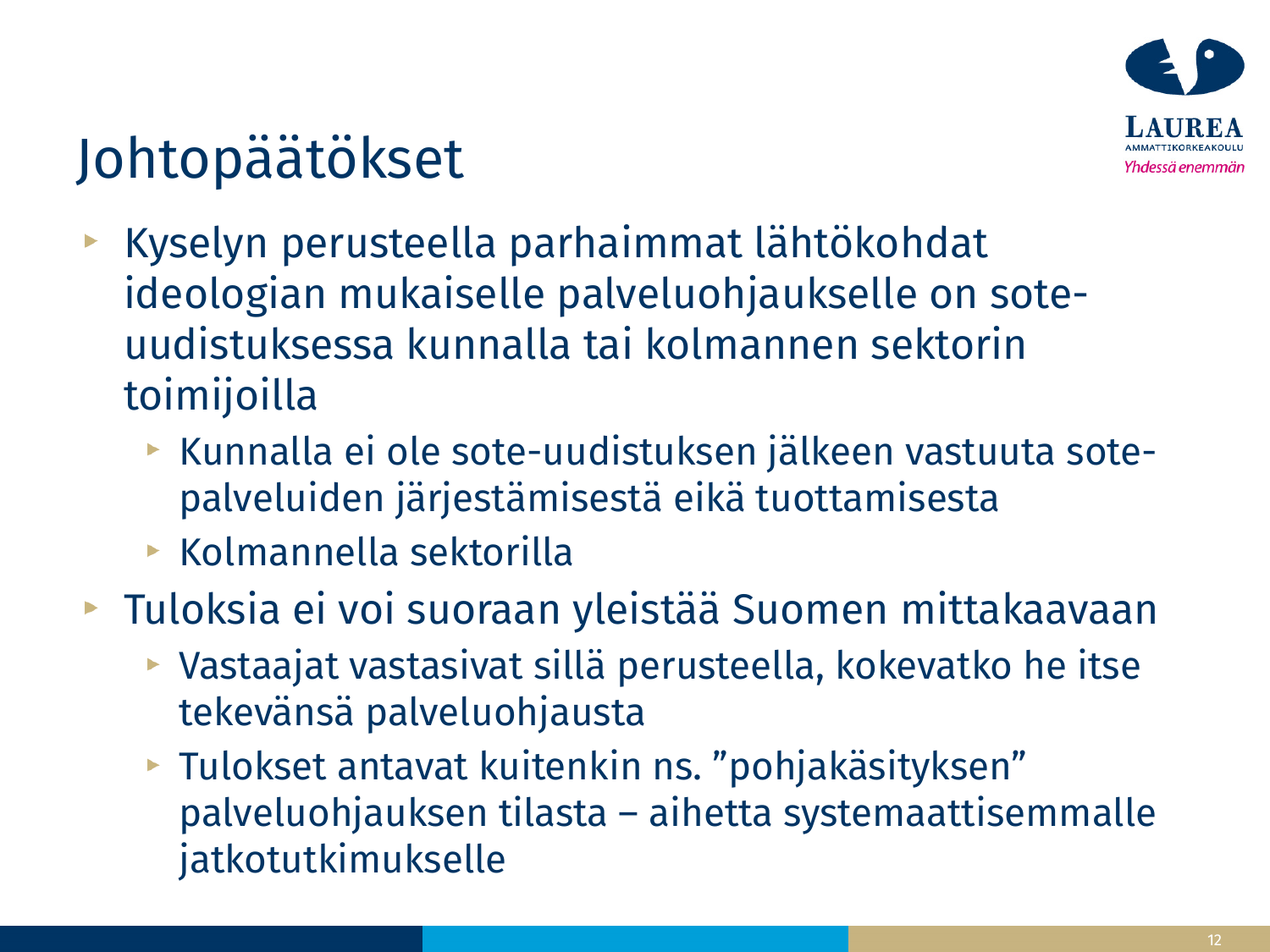

# Johtopäätökset
Kyselyn perusteella parhaimmat lähtökohdat ideologian mukaiselle palveluohjaukselle on sote-uudistuksessa kunnalla tai kolmannen sektorin toimijoilla
Kunnalla ei ole sote-uudistuksen jälkeen vastuuta sote-palveluiden järjestämisestä eikä tuottamisesta
Kolmannella sektorilla
Tuloksia ei voi suoraan yleistää Suomen mittakaavaan
Vastaajat vastasivat sillä perusteella, kokevatko he itse tekevänsä palveluohjausta
Tulokset antavat kuitenkin ns. ”pohjakäsityksen” palveluohjauksen tilasta – aihetta systemaattisemmalle jatkotutkimukselle